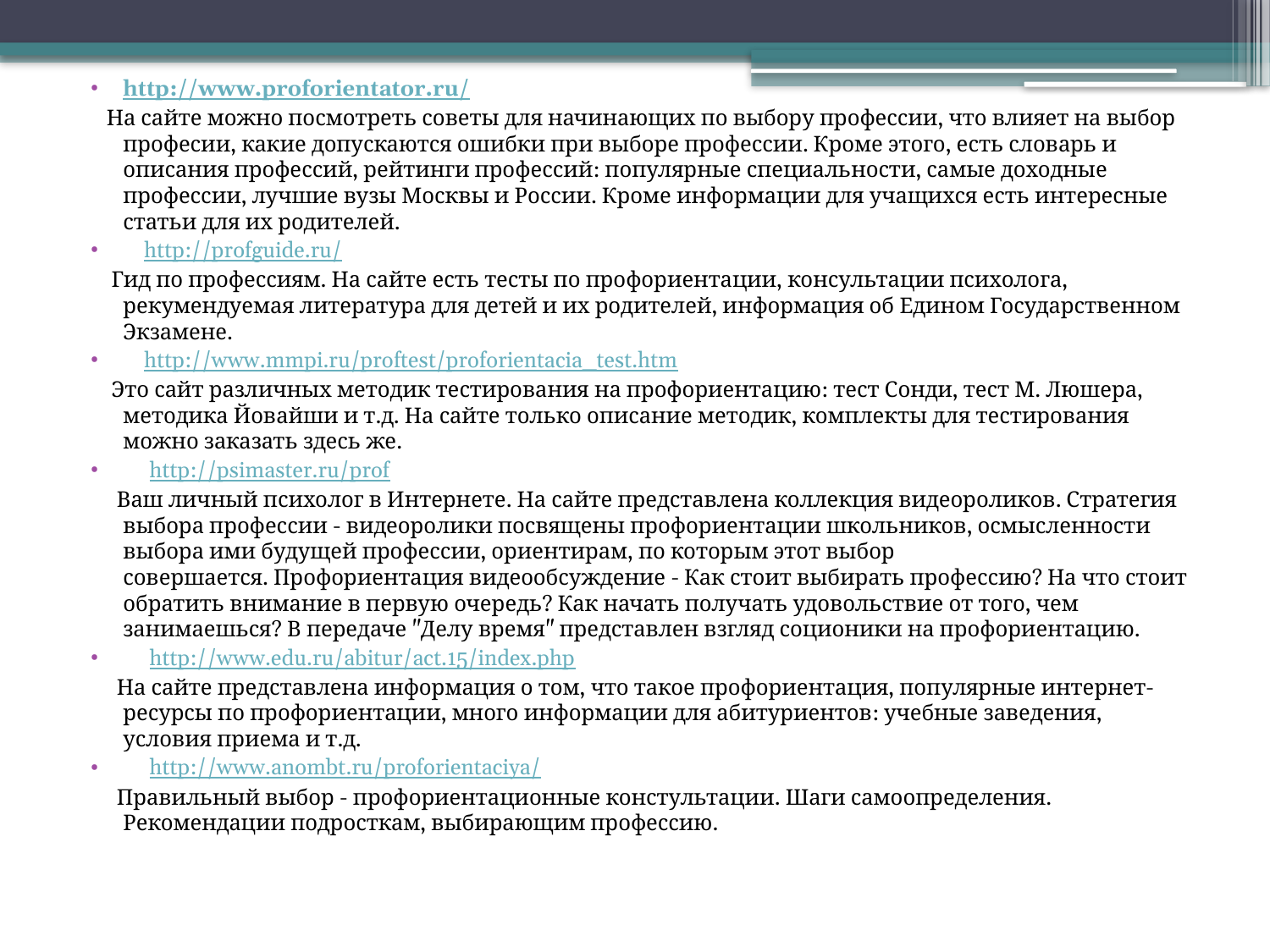

http://www.proforientator.ru/
   На сайте можно посмотреть советы для начинающих по выбору профессии, что влияет на выбор професии, какие допускаются ошибки при выборе профессии. Кроме этого, есть словарь и описания профессий, рейтинги профессий: популярные специальности, самые доходные профессии, лучшие вузы Москвы и России. Кроме информации для учащихся есть интересные статьи для их родителей.
    http://profguide.ru/
    Гид по профессиям. На сайте есть тесты по профориентации, консультации психолога, рекумендуемая литература для детей и их родителей, информация об Едином Государственном Экзамене.
    http://www.mmpi.ru/proftest/proforientacia_test.htm
    Это сайт различных методик тестирования на профориентацию: тест Сонди, тест М. Люшера, методика Йовайши и т.д. На сайте только описание методик, комплекты для тестирования можно заказать здесь же.
     http://psimaster.ru/prof
     Ваш личный психолог в Интернете. На сайте представлена коллекция видеороликов. Стратегия выбора профессии - видеоролики посвящены профориентации школьников, осмысленности выбора ими будущей профессии, ориентирам, по которым этот выбор совершается. Профориентация видеообсуждение - Как стоит выбирать профессию? На что стоит обратить внимание в первую очередь? Как начать получать удовольствие от того, чем занимаешься? В передаче "Делу время" представлен взгляд соционики на профориентацию.
     http://www.edu.ru/abitur/act.15/index.php
     На сайте представлена информация о том, что такое профориентация, популярные интернет-ресурсы по профориентации, много информации для абитуриентов: учебные заведения, условия приема и т.д.
     http://www.anombt.ru/proforientaciya/
     Правильный выбор - профориентационные констультации. Шаги самоопределения. Рекомендации подросткам, выбирающим профессию.